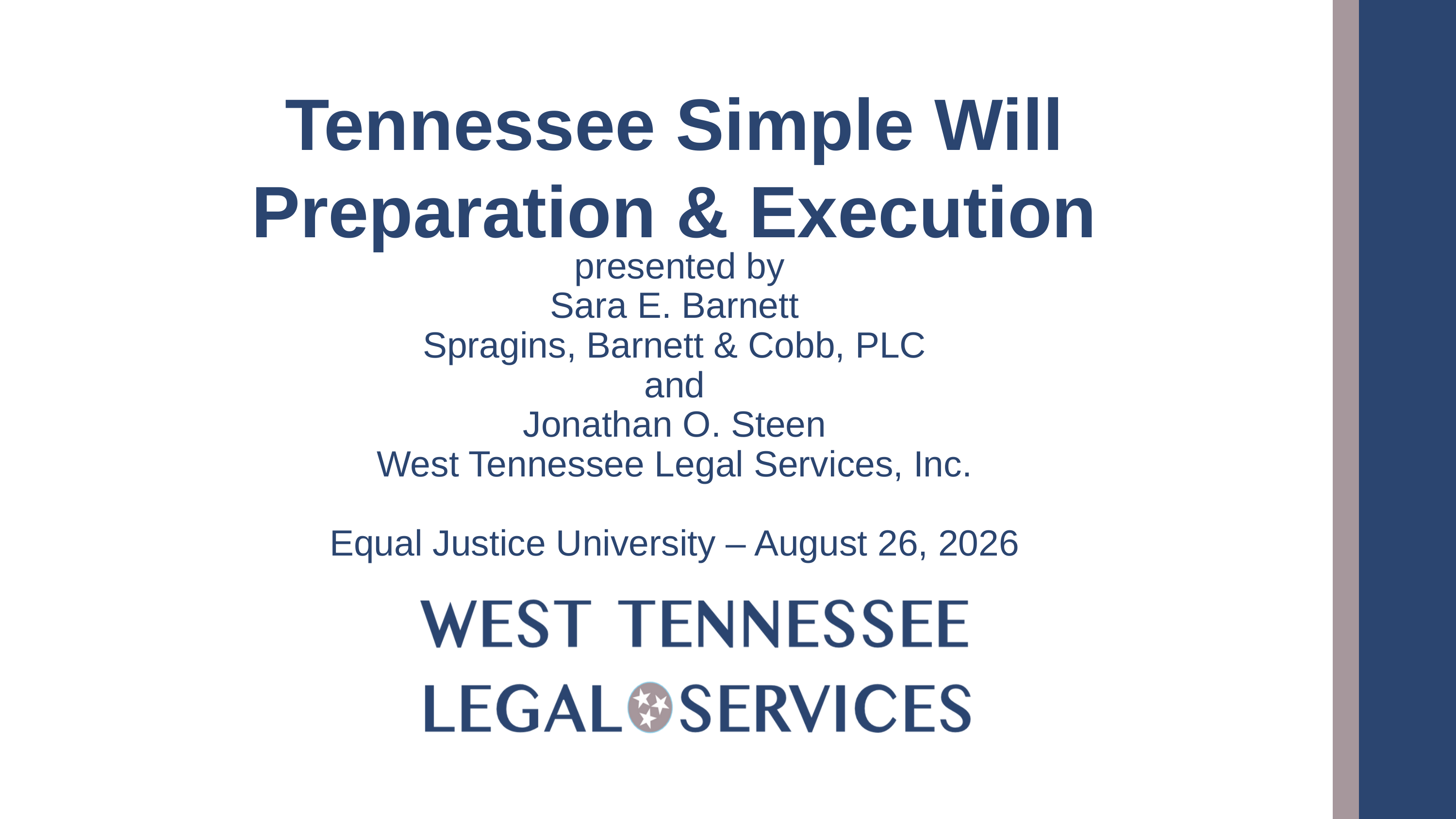

Tennessee Simple Will Preparation & Execution
 presented by
Sara E. Barnett
Spragins, Barnett & Cobb, PLC
and
Jonathan O. Steen
West Tennessee Legal Services, Inc.

Equal Justice University – August 26, 2026